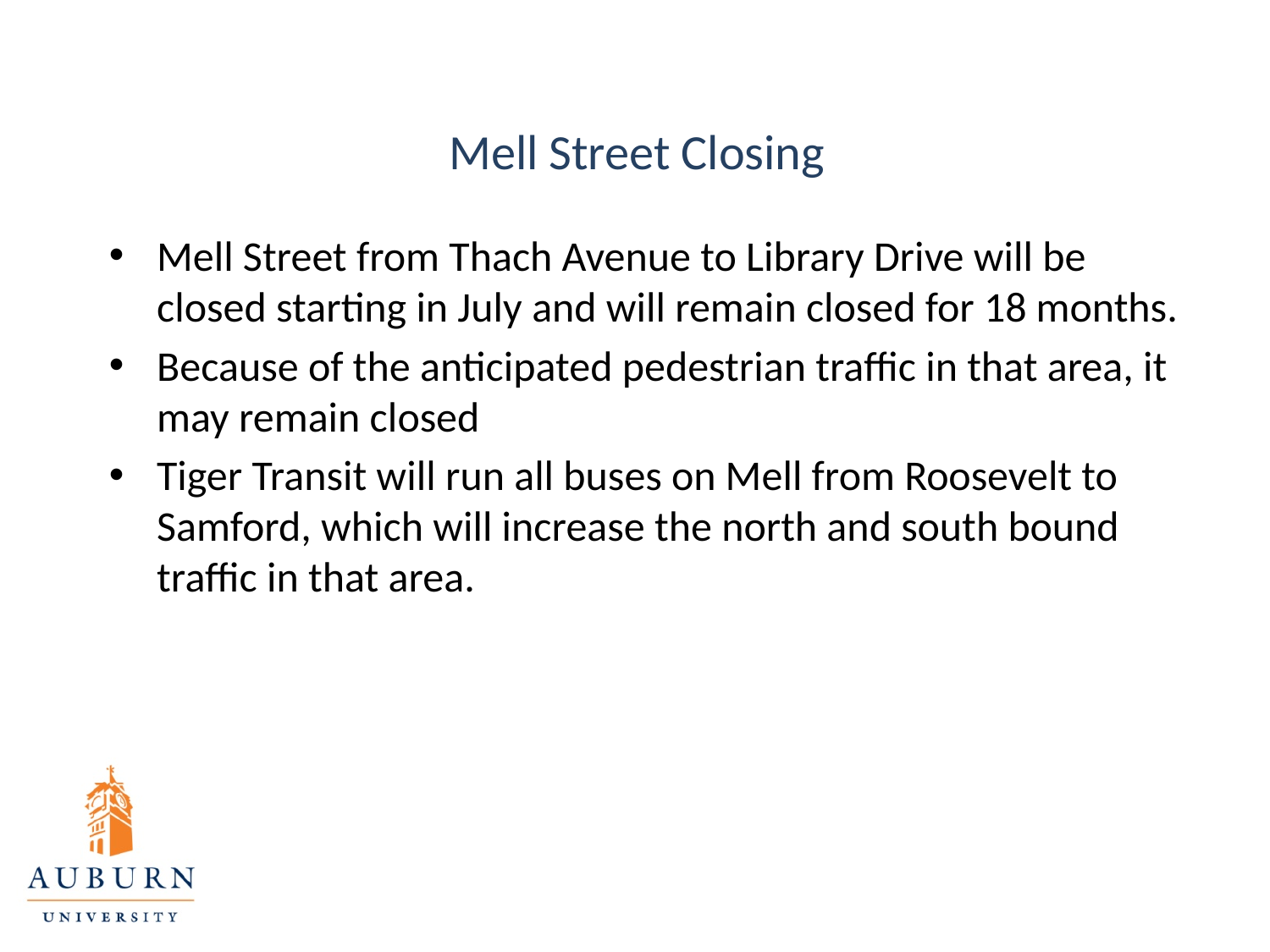

# Mell Street Closing
Mell Street from Thach Avenue to Library Drive will be closed starting in July and will remain closed for 18 months.
Because of the anticipated pedestrian traffic in that area, it may remain closed
Tiger Transit will run all buses on Mell from Roosevelt to Samford, which will increase the north and south bound traffic in that area.